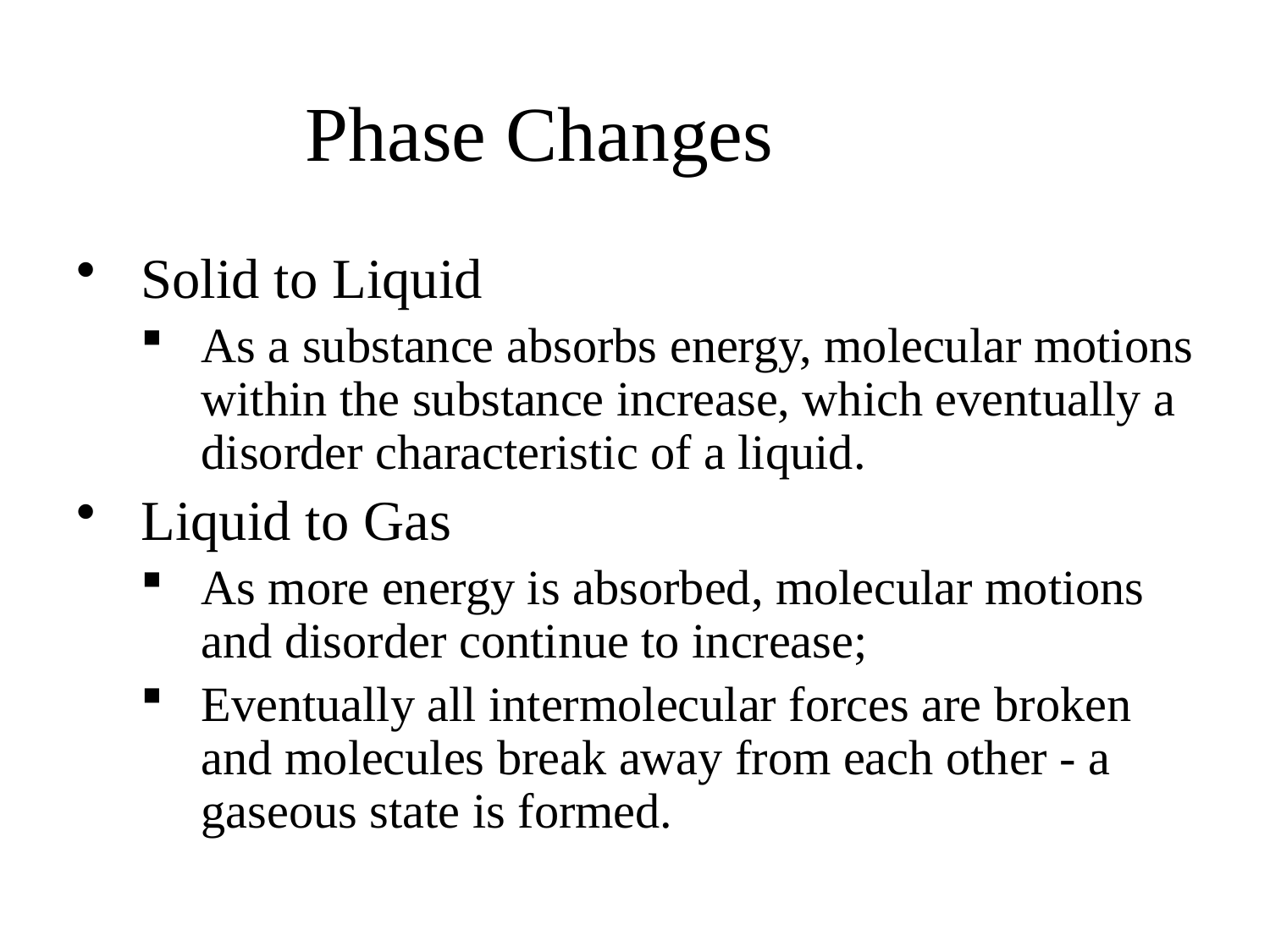

# Phase Changes
Solid to Liquid
As a substance absorbs energy, molecular motions within the substance increase, which eventually a disorder characteristic of a liquid.
Liquid to Gas
As more energy is absorbed, molecular motions and disorder continue to increase;
Eventually all intermolecular forces are broken and molecules break away from each other - a gaseous state is formed.